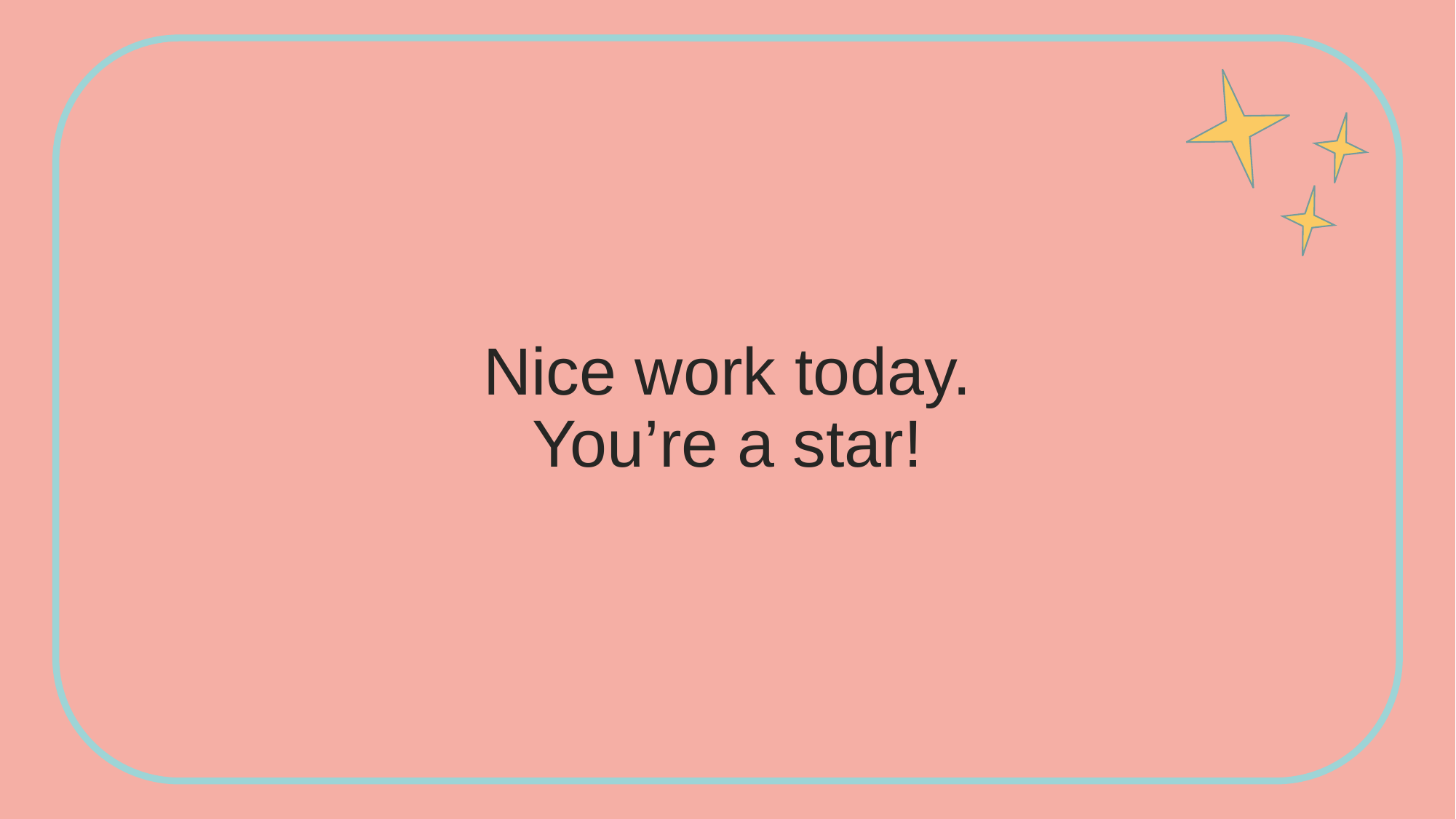

# Nice work today. You’re a star!